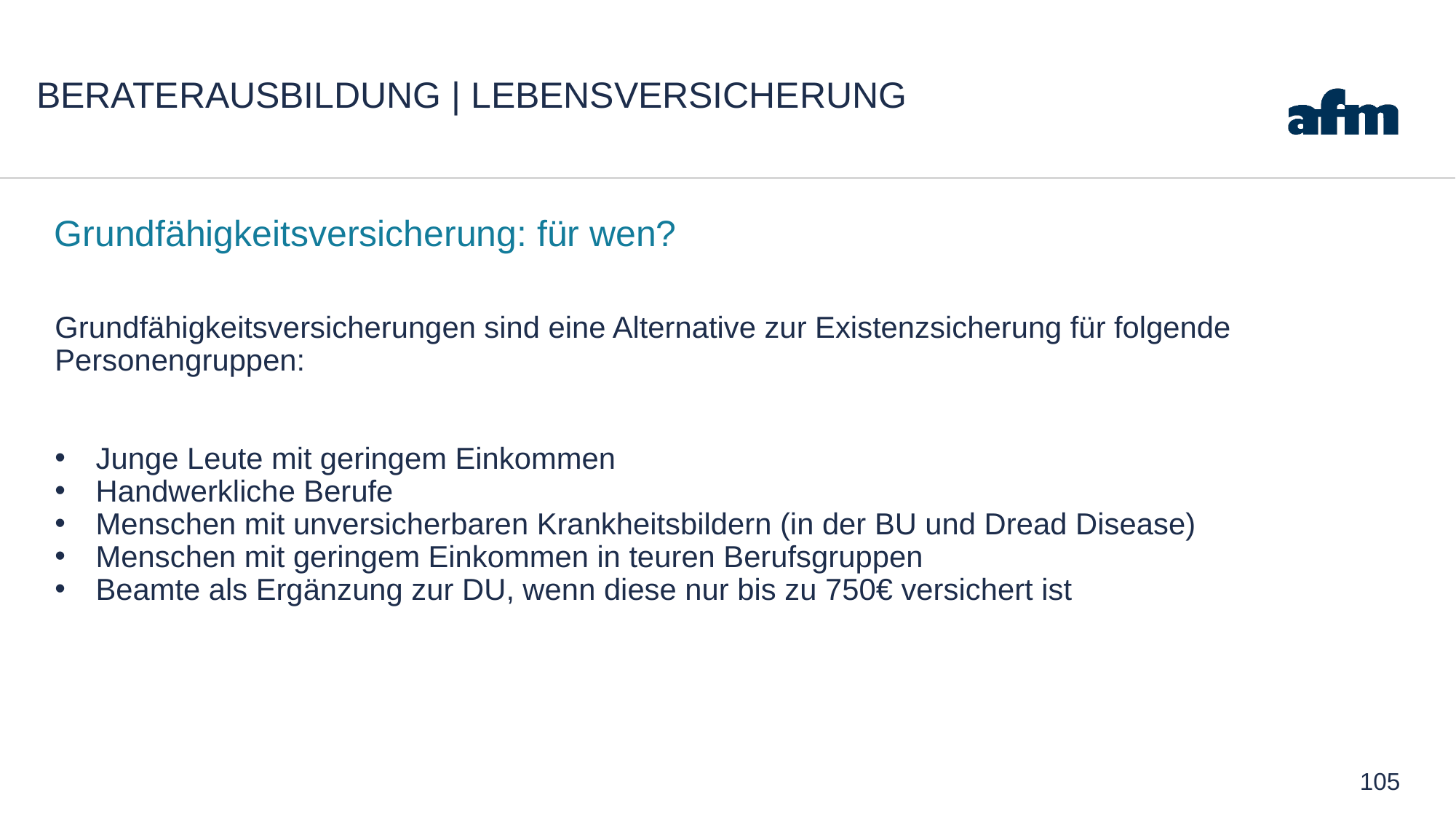

Beraterausbildung | Lebensversicherung
Grundfähigkeitsversicherung: für wen?
Grundfähigkeitsversicherungen sind eine Alternative zur Existenzsicherung für folgende Personengruppen:

Junge Leute mit geringem Einkommen
Handwerkliche Berufe
Menschen mit unversicherbaren Krankheitsbildern (in der BU und Dread Disease)
Menschen mit geringem Einkommen in teuren Berufsgruppen
Beamte als Ergänzung zur DU, wenn diese nur bis zu 750€ versichert ist

105